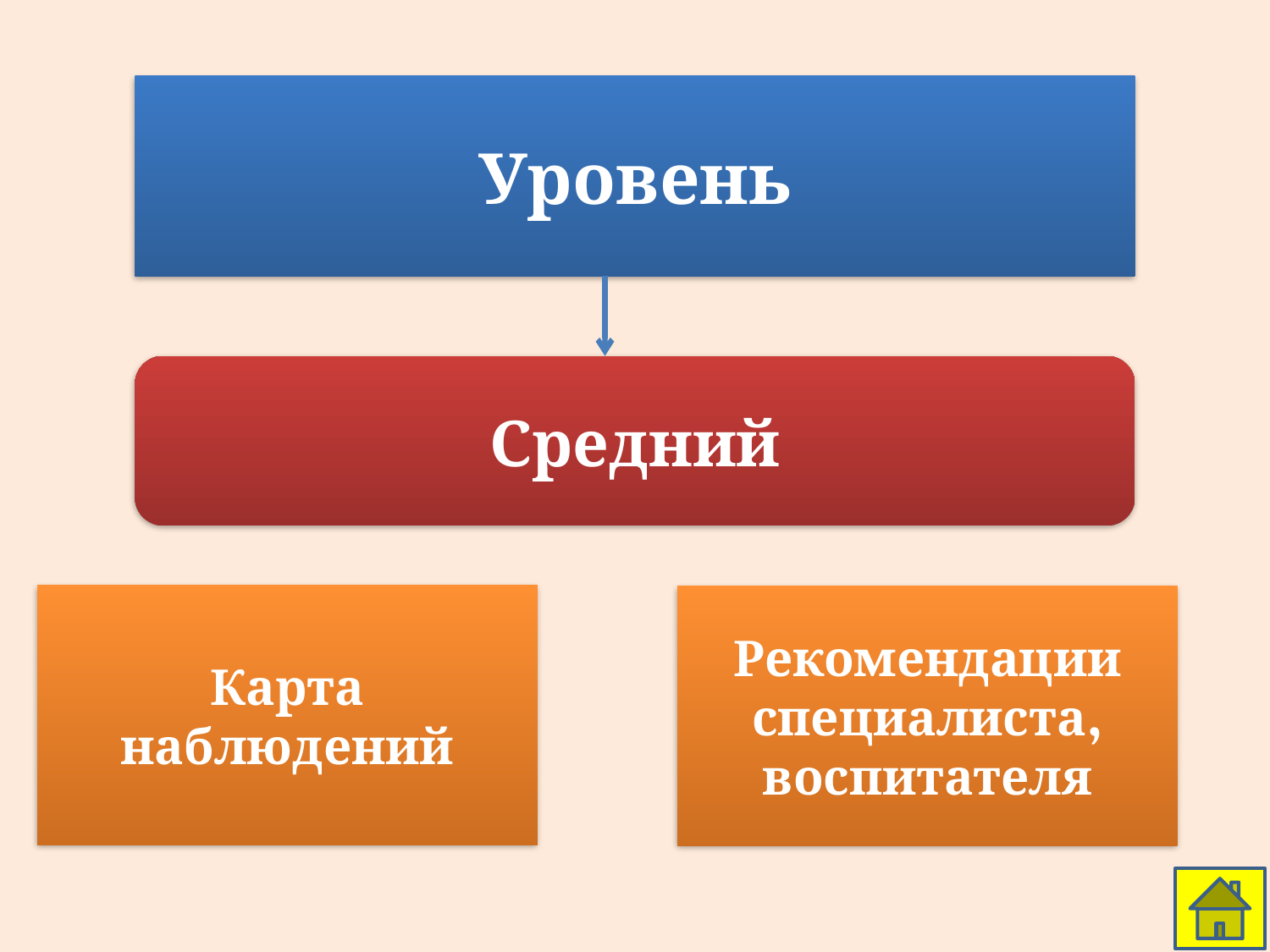

Уровень
Средний
Карта наблюдений
Рекомендации специалиста, воспитателя